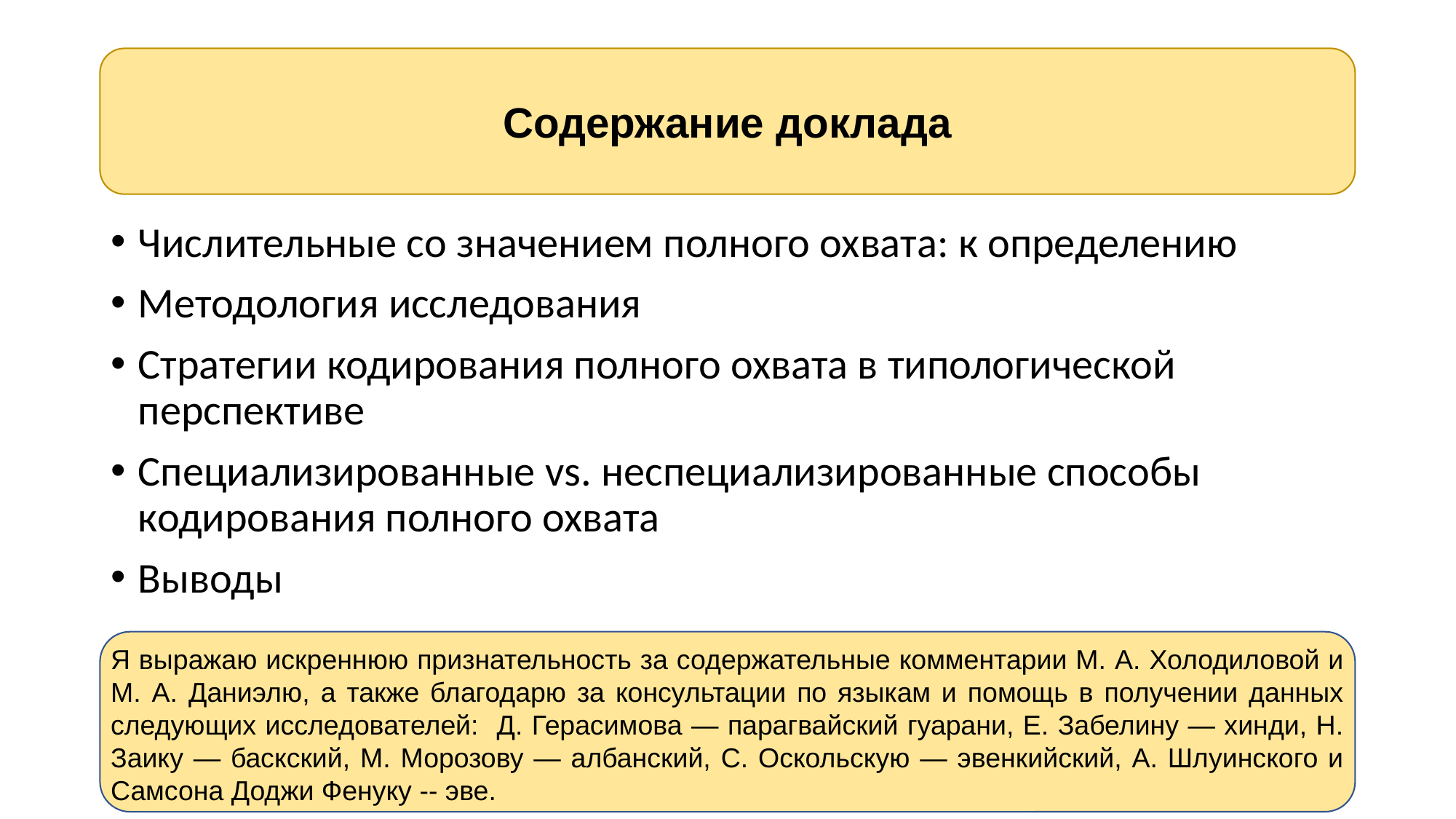

#
Содержание доклада
Числительные со значением полного охвата: к определению
Методология исследования
Стратегии кодирования полного охвата в типологической перспективе
Специализированные vs. неспециализированные способы кодирования полного охвата
Выводы

Я выражаю искреннюю признательность за содержательные комментарии М. А. Холодиловой и М. А. Даниэлю, а также благодарю за консультации по языкам и помощь в получении данных следующих исследователей:  Д. Герасимова — парагвайский гуарани, Е. Забелину — хинди, Н. Заику — баскский, М. Морозову — албанский, С. Оскольскую — эвенкийский, А. Шлуинского и Самсона Доджи Фенуку -- эве.